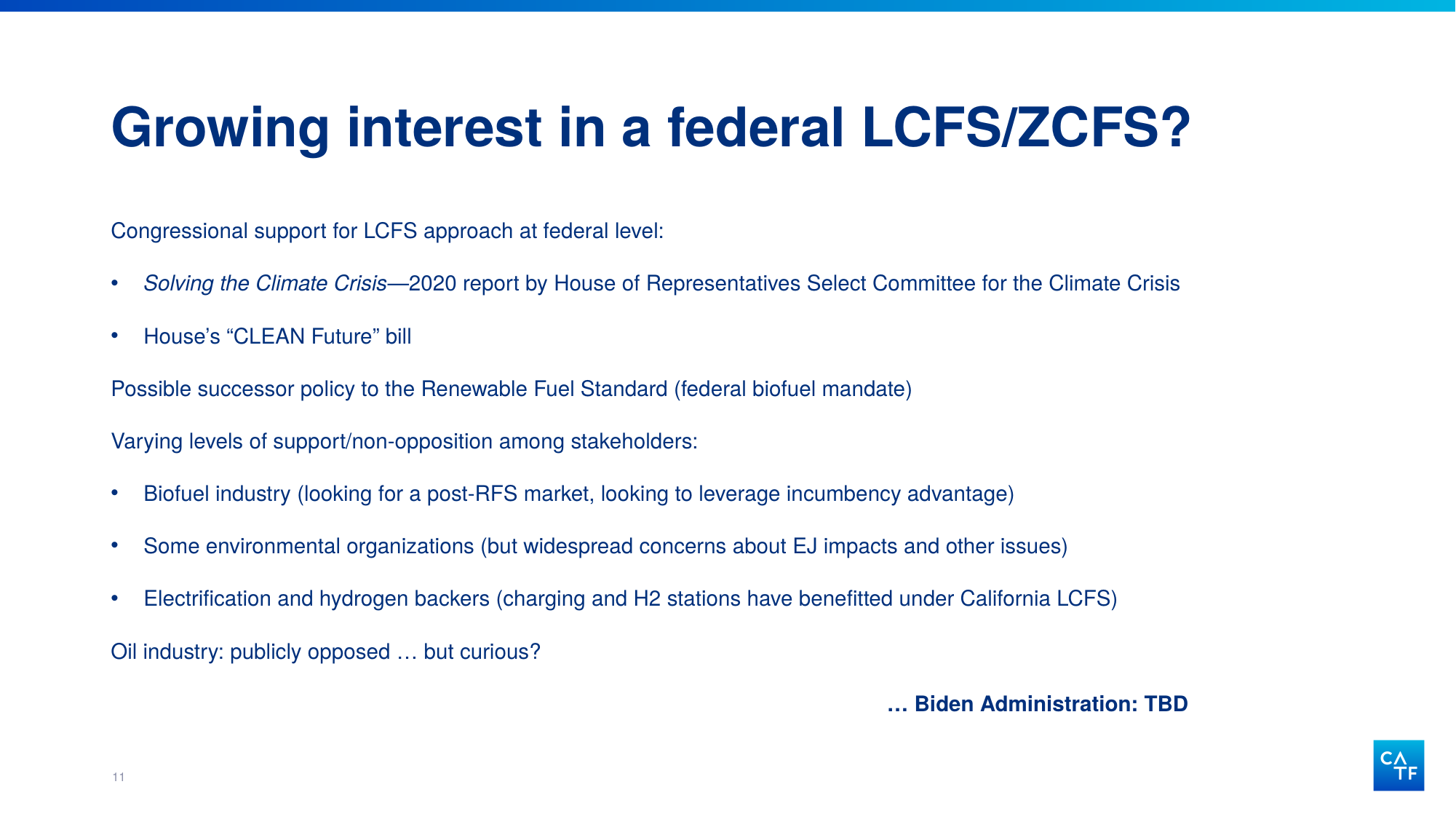

# Growing interest in a federal LCFS/ZCFS?
Congressional support for LCFS approach at federal level:
Solving the Climate Crisis—2020 report by House of Representatives Select Committee for the Climate Crisis
House’s “CLEAN Future” bill
Possible successor policy to the Renewable Fuel Standard (federal biofuel mandate)
Varying levels of support/non-opposition among stakeholders:
Biofuel industry (looking for a post-RFS market, looking to leverage incumbency advantage)
Some environmental organizations (but widespread concerns about EJ impacts and other issues)
Electrification and hydrogen backers (charging and H2 stations have benefitted under California LCFS)
Oil industry: publicly opposed … but curious?
… Biden Administration: TBD

11